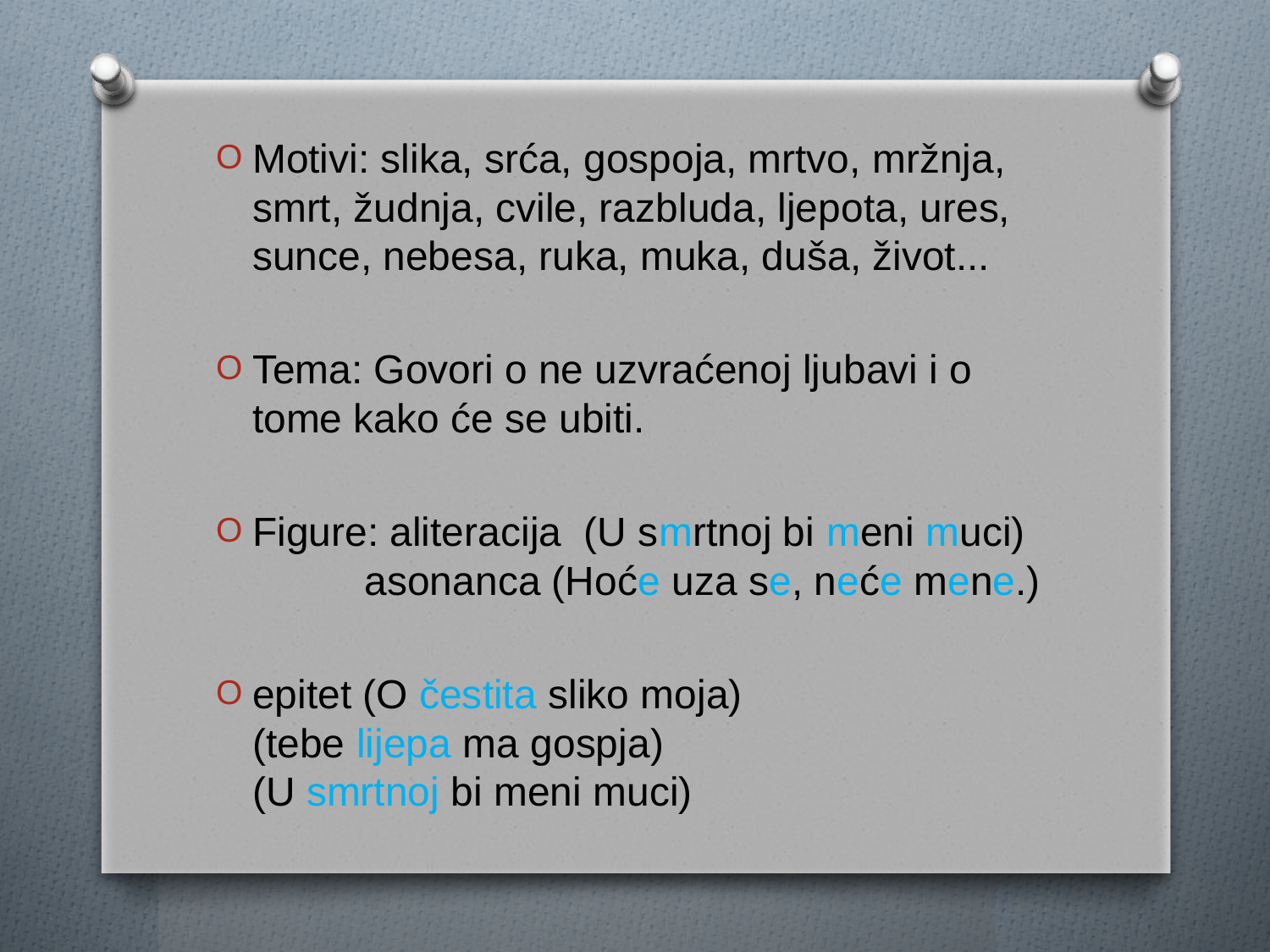

#
Motivi: slika, srća, gospoja, mrtvo, mržnja, smrt, žudnja, cvile, razbluda, ljepota, ures, sunce, nebesa, ruka, muka, duša, život...

Tema: Govori o ne uzvraćenoj ljubavi i o tome kako će se ubiti.

Figure: aliteracija  (U smrtnoj bi meni muci)             asonanca (Hoće uza se, neće mene.)

epitet (O čestita sliko moja)                      (tebe lijepa ma gospja)                                   (U smrtnoj bi meni muci)